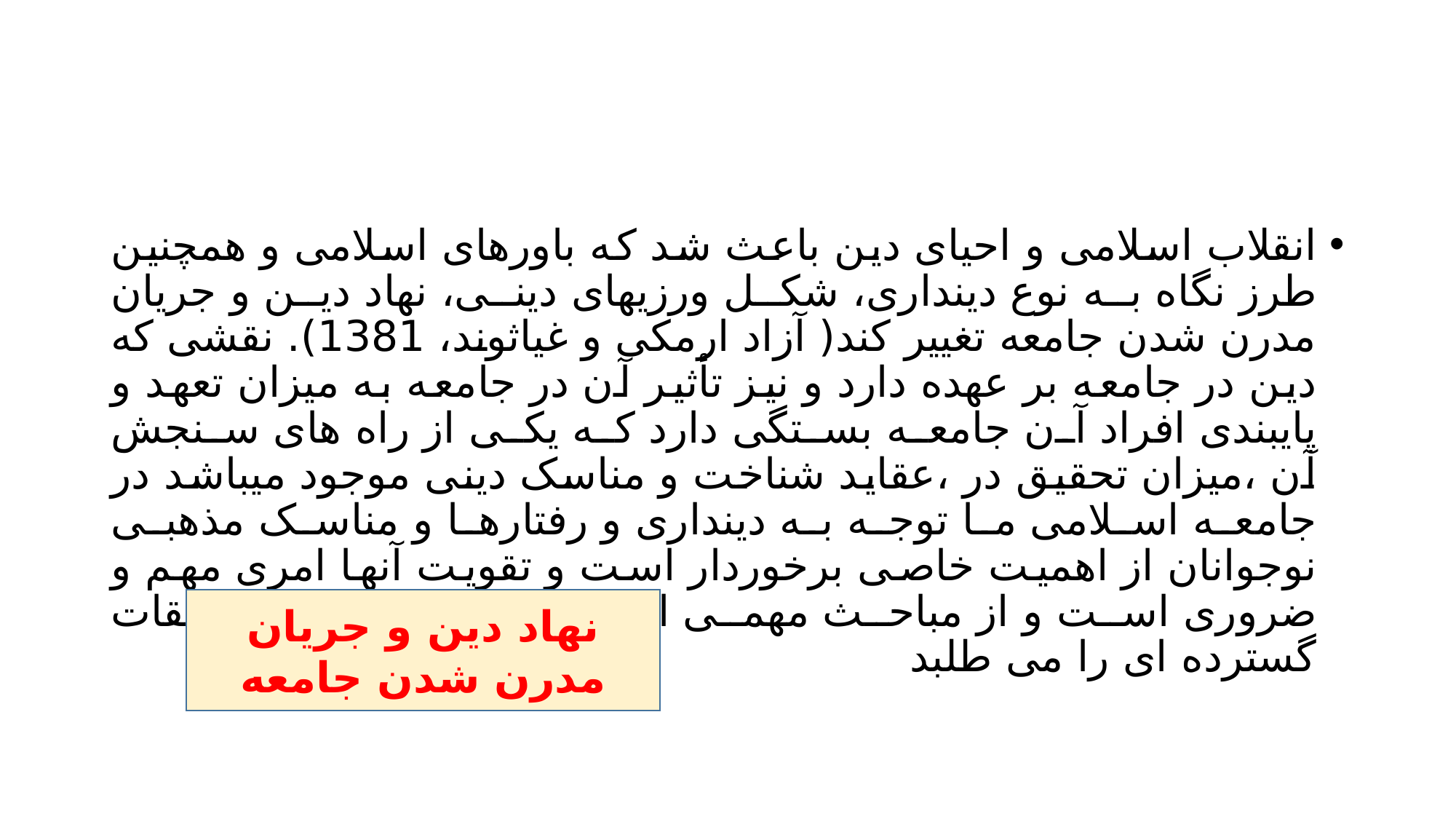

#
انقلاب اسلامی و احیای دین باعث شد که باورهای اسلامی و همچنین طرز نگاه به نوع دینداری، شکل ورزیهای دینی، نهاد دین و جریان مدرن شدن جامعه تغییر کند( آزاد ارمکی و غیاثوند، 1381). نقشی که دین در جامعه بر عهده دارد و نیز تأثیر آن در جامعه به میزان تعهد و پایبندی افراد آن جامعه بستگی دارد که یکی از راه های سنجش آن ،میزان تحقیق در ،عقاید شناخت و مناسک دینی موجود میباشد در جامعه اسلامی ما توجه به دینداری و رفتارها و مناسک مذهبی نوجوانان از اهمیت خاصی برخوردار است و تقویت آنها امری مهم و ضروری است و از مباحث مهمی است که پژوهش و تحقیقات گسترده ای را می طلبد
نهاد دین و جریان مدرن شدن جامعه